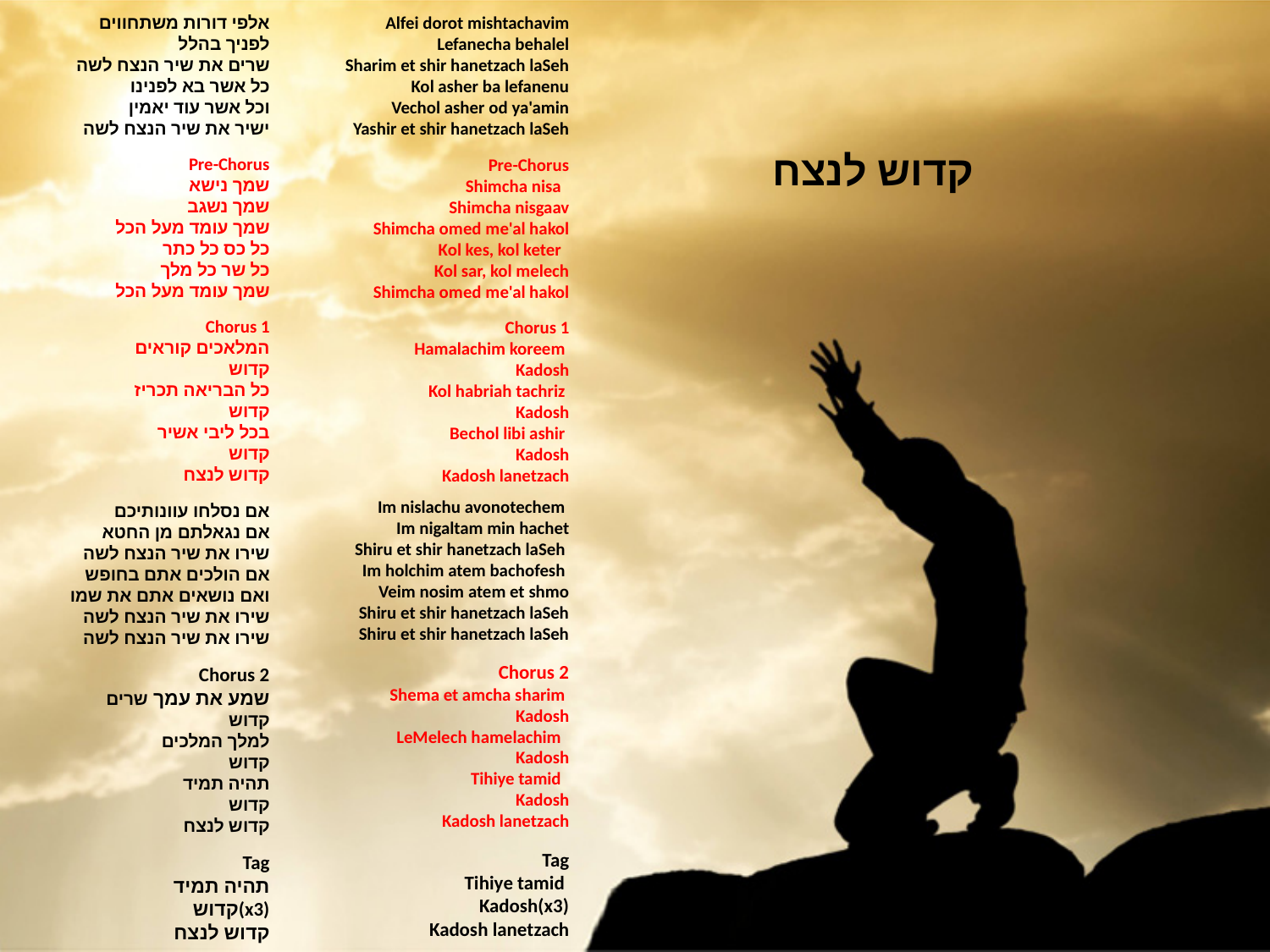

אלפי דורות משתחווים
לפניך בהלל
שרים את שיר הנצח לשה
כל אשר בא לפנינו
וכל אשר עוד יאמין
ישיר את שיר הנצח לשה

Pre-Chorus
שמך נישא
שמך נשגב
שמך עומד מעל הכל
כל כס כל כתר
כל שר כל מלך
שמך עומד מעל הכל

Chorus 1
המלאכים קוראים
 קדוש
כל הבריאה תכריז
 קדוש
בכל ליבי אשיר
קדוש
קדוש לנצח

אם נסלחו עוונותיכם
אם נגאלתם מן החטא
שירו את שיר הנצח לשה
אם הולכים אתם בחופש
ואם נושאים אתם את שמו
שירו את שיר הנצח לשה
שירו את שיר הנצח לשה

Chorus 2
שמע את עמך שרים
 קדוש
למלך המלכים
 קדוש
תהיה תמיד
קדוש
קדוש לנצח

Tag
תהיה תמיד
 קדוש(x3)
קדוש לנצח
Alfei dorot mishtachavim
Lefanecha behalel
Sharim et shir hanetzach laSeh
Kol asher ba lefanenu
Vechol asher od ya'amin
Yashir et shir hanetzach laSeh

Pre-Chorus
Shimcha nisa
Shimcha nisgaav
Shimcha omed me'al hakol
Kol kes, kol keter
Kol sar, kol melech
Shimcha omed me'al hakol

Chorus 1
Hamalachim koreem
Kadosh
Kol habriah tachriz
Kadosh
Bechol libi ashir
Kadosh
Kadosh lanetzach

Im nislachu avonotechem
Im nigaltam min hachet
Shiru et shir hanetzach laSeh
Im holchim atem bachofesh
Veim nosim atem et shmo
Shiru et shir hanetzach laSeh
Shiru et shir hanetzach laSeh

Chorus 2
Shema et amcha sharim
 Kadosh
LeMelech hamelachim
Kadosh
Tihiye tamid
Kadosh
Kadosh lanetzach

Tag
Tihiye tamid
Kadosh(x3)
Kadosh lanetzach
# קדוש לנצח